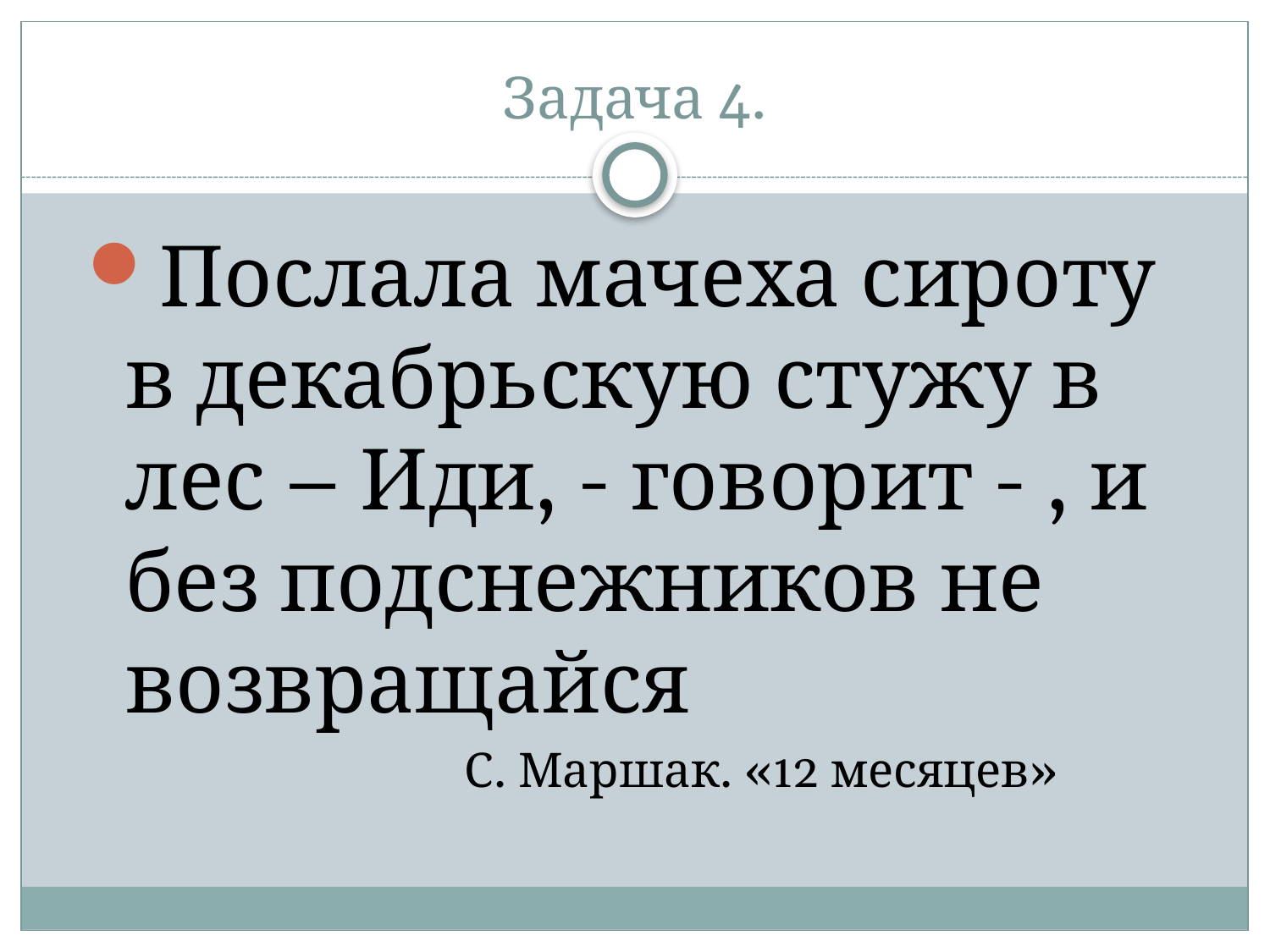

# Задача 4.
Послала мачеха сироту в декабрьскую стужу в лес – Иди, - говорит - , и без подснежников не возвращайся
                                 С. Маршак. «12 месяцев»